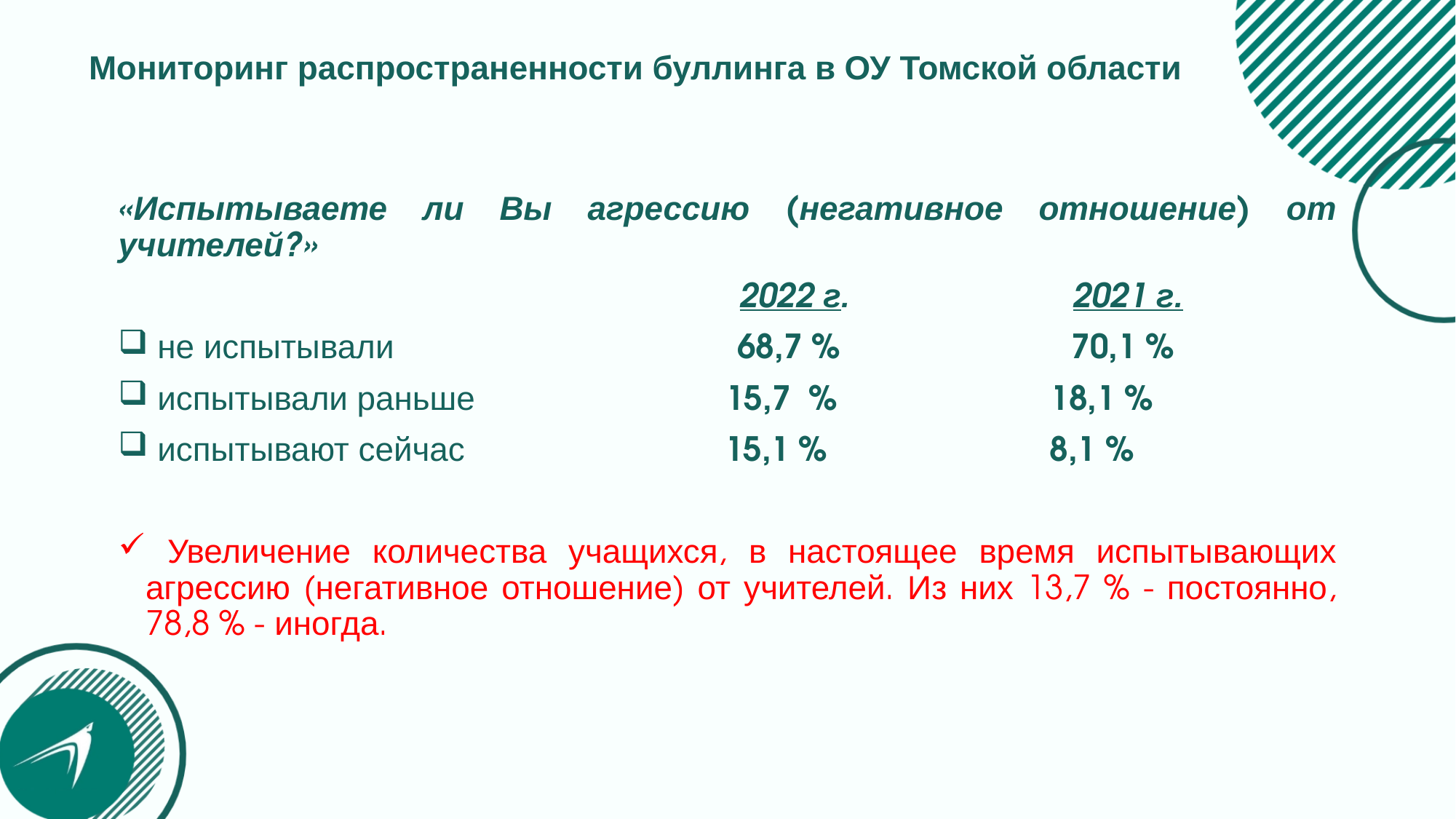

# Мониторинг распространенности буллинга в ОУ Томской области

«Испытываете ли Вы агрессию (негативное отношение) от учителей?»
                                                                   2022 г.                        2021 г.
 не испытывали                                     68,7 %                         70,1 %
 испытывали раньше                           15,7  %                       18,1 %
 испытывают сейчас                            15,1 %                        8,1 %

 Увеличение количества учащихся, в настоящее время испытывающих агрессию (негативное отношение) от учителей. Из них 13,7 % - постоянно, 78,8 % - иногда.